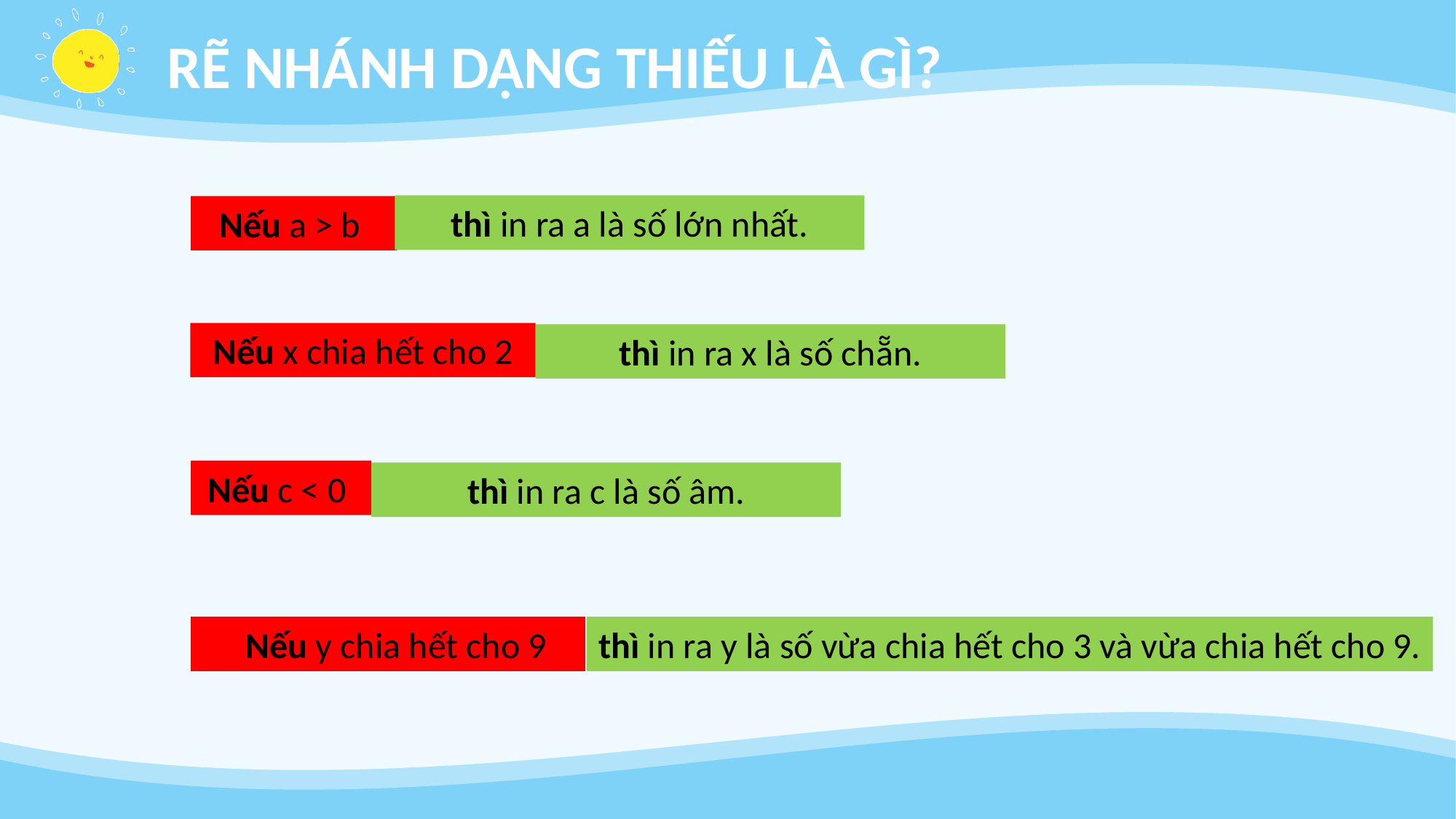

RẼ NHÁNH DẠNG THIẾU LÀ GÌ?
thì in ra a là số lớn nhất.
Nếu a > b
Nếu x chia hết cho 2
thì in ra x là số chẵn.
Nếu c < 0
thì in ra c là số âm.
   Nếu y chia hết cho 9
thì in ra y là số vừa chia hết cho 3 và vừa chia hết cho 9.